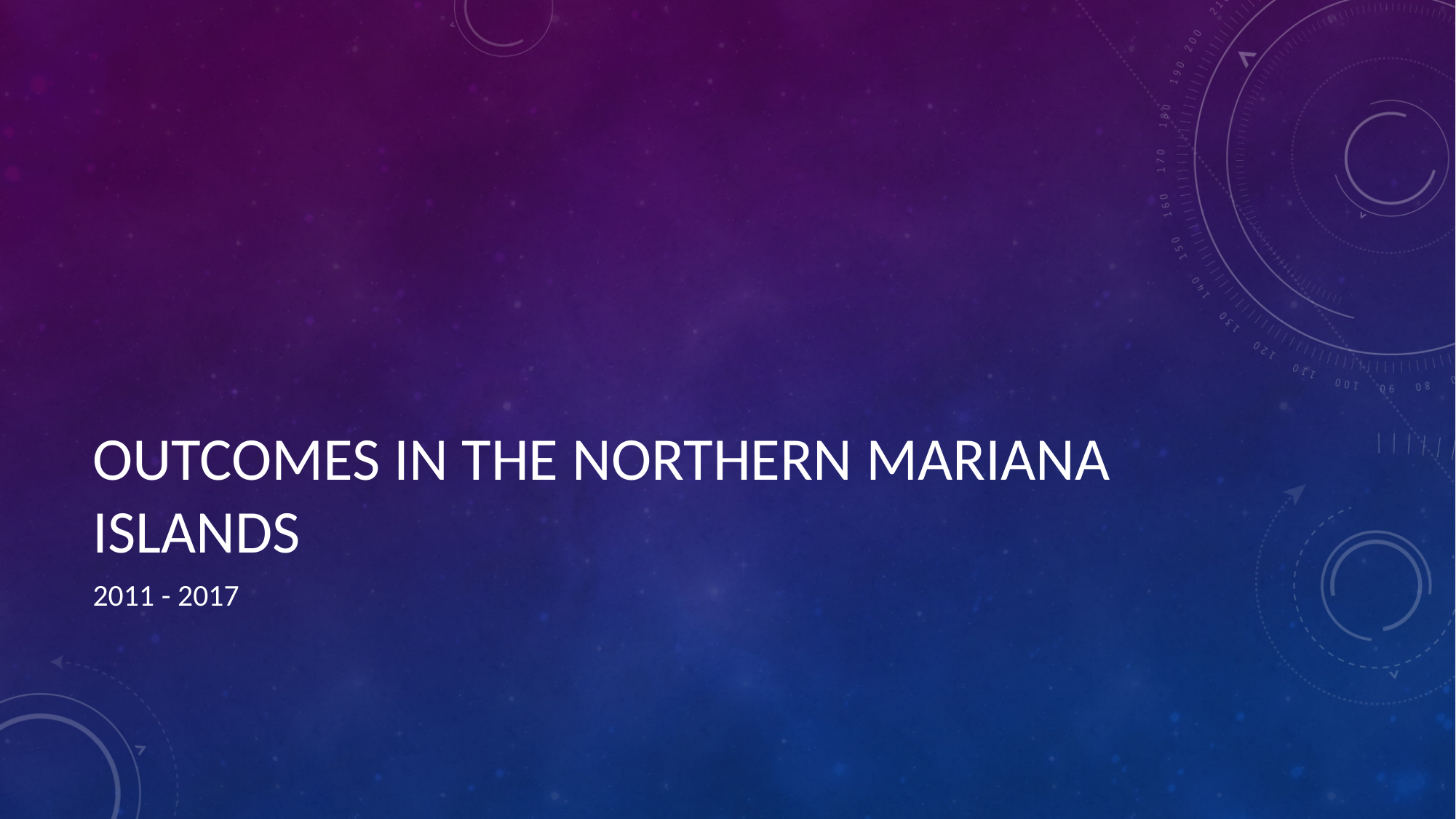

# Outcomes in the northern mariana islands
2011 - 2017